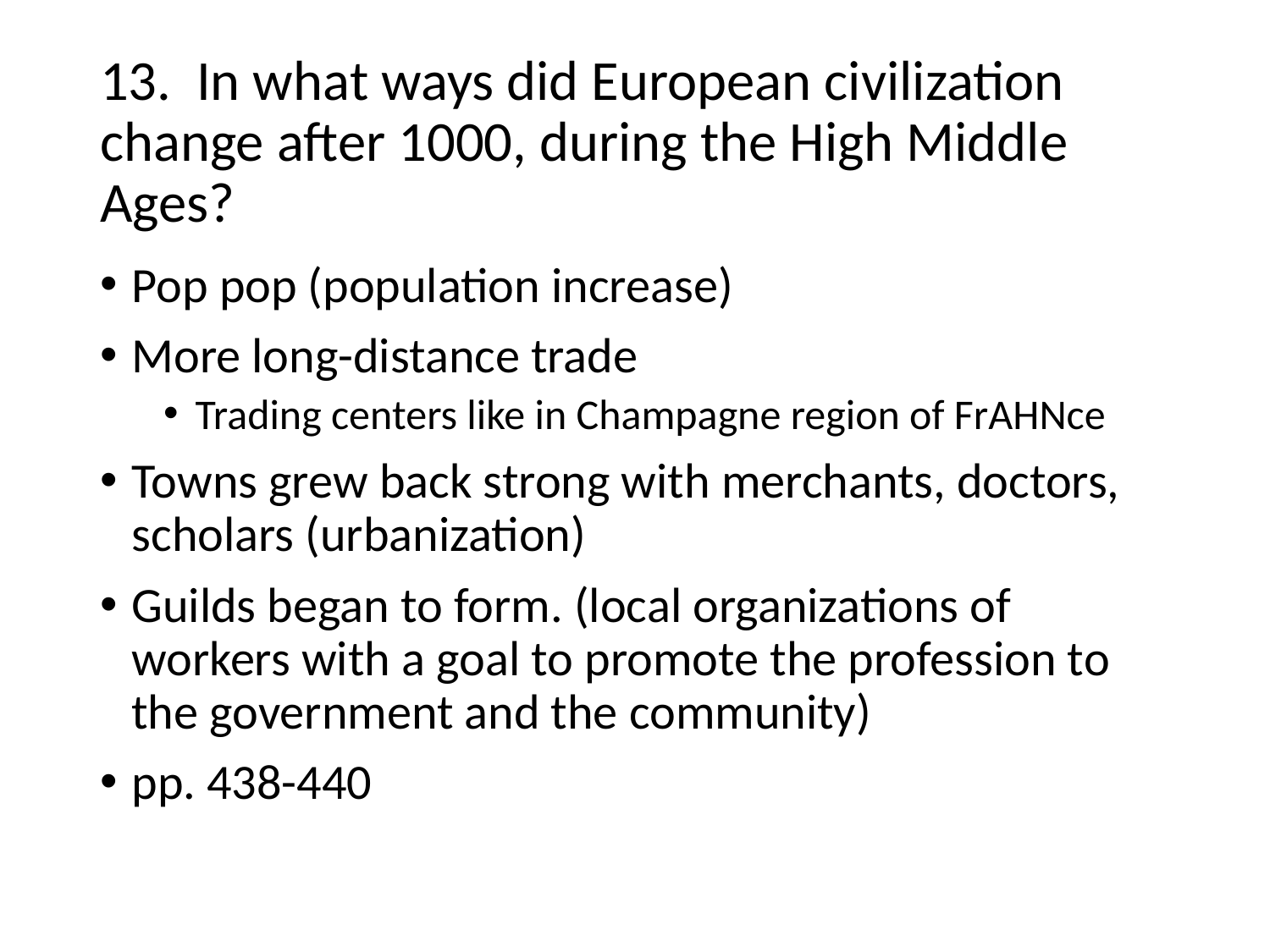

# 13.  In what ways did European civilization change after 1000, during the High Middle Ages?
Pop pop (population increase)
More long-distance trade
Trading centers like in Champagne region of FrAHNce
Towns grew back strong with merchants, doctors, scholars (urbanization)
Guilds began to form. (local organizations of workers with a goal to promote the profession to the government and the community)
pp. 438-440